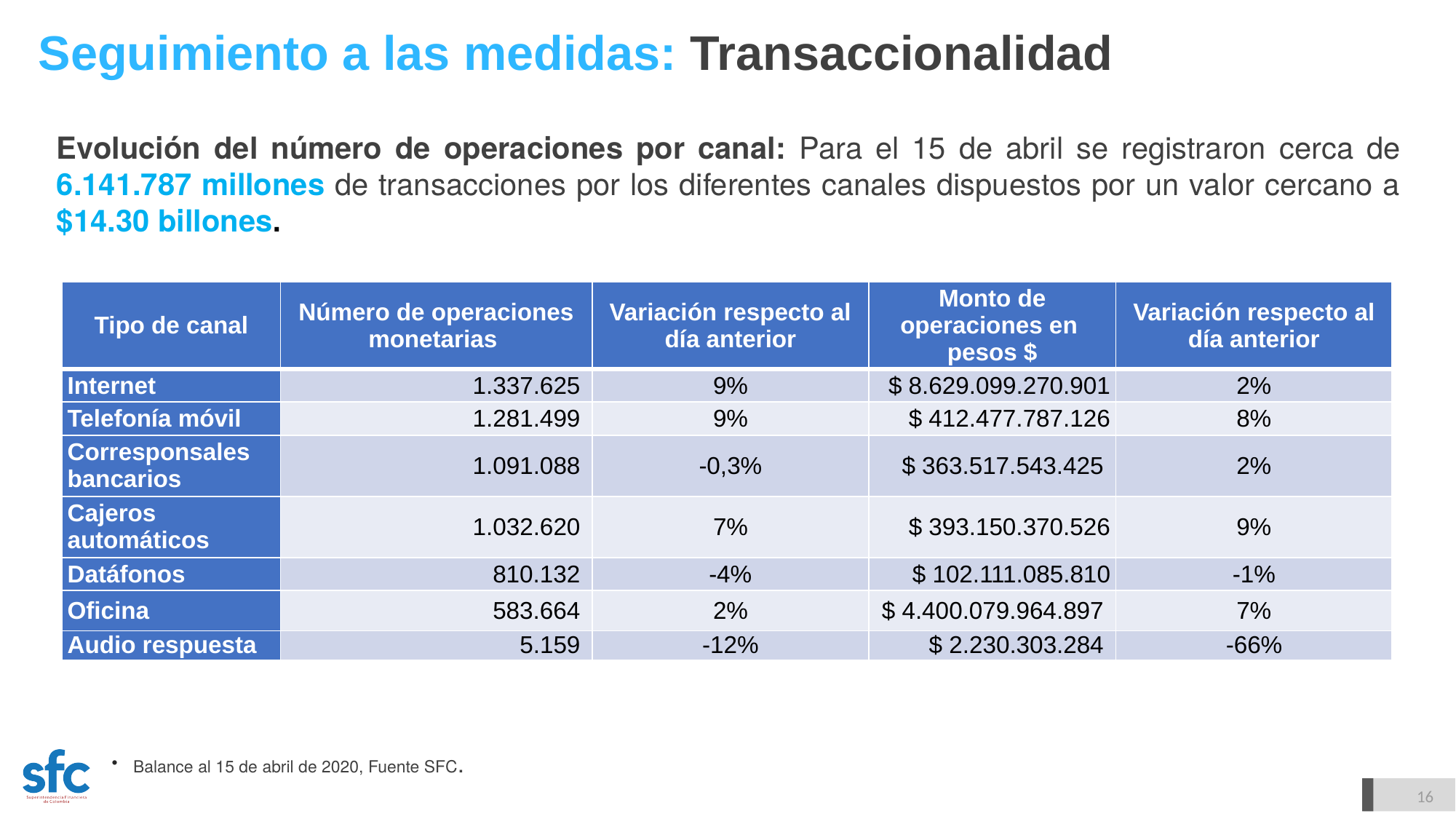

Seguimiento a las medidas: Transaccionalidad
Evolución del número de operaciones por canal: Para el 15 de abril se registraron cerca de 6.141.787 millones de transacciones por los diferentes canales dispuestos por un valor cercano a $14.30 billones.
| Tipo de canal | Número de operaciones monetarias | Variación respecto al día anterior | Monto de operaciones en pesos $ | Variación respecto al día anterior |
| --- | --- | --- | --- | --- |
| Internet | 1.337.625 | 9% | $ 8.629.099.270.901 | 2% |
| Telefonía móvil | 1.281.499 | 9% | $ 412.477.787.126 | 8% |
| Corresponsales bancarios | 1.091.088 | -0,3% | $ 363.517.543.425 | 2% |
| Cajeros automáticos | 1.032.620 | 7% | $ 393.150.370.526 | 9% |
| Datáfonos | 810.132 | -4% | $ 102.111.085.810 | -1% |
| Oficina | 583.664 | 2% | $ 4.400.079.964.897 | 7% |
| Audio respuesta | 5.159 | -12% | $ 2.230.303.284 | -66% |
Balance al 15 de abril de 2020, Fuente SFC.
16